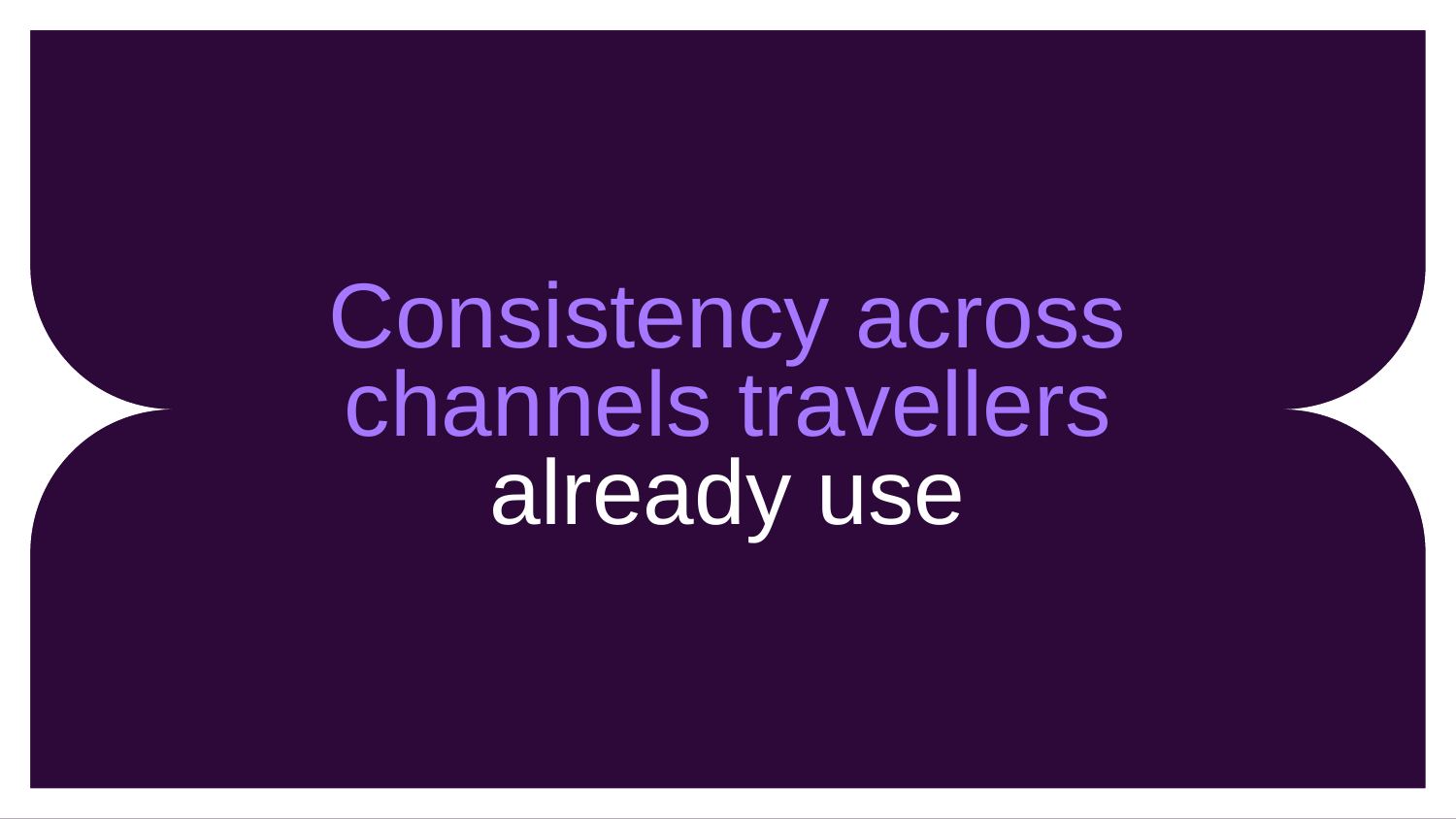

# Consistency across channels travellers already use